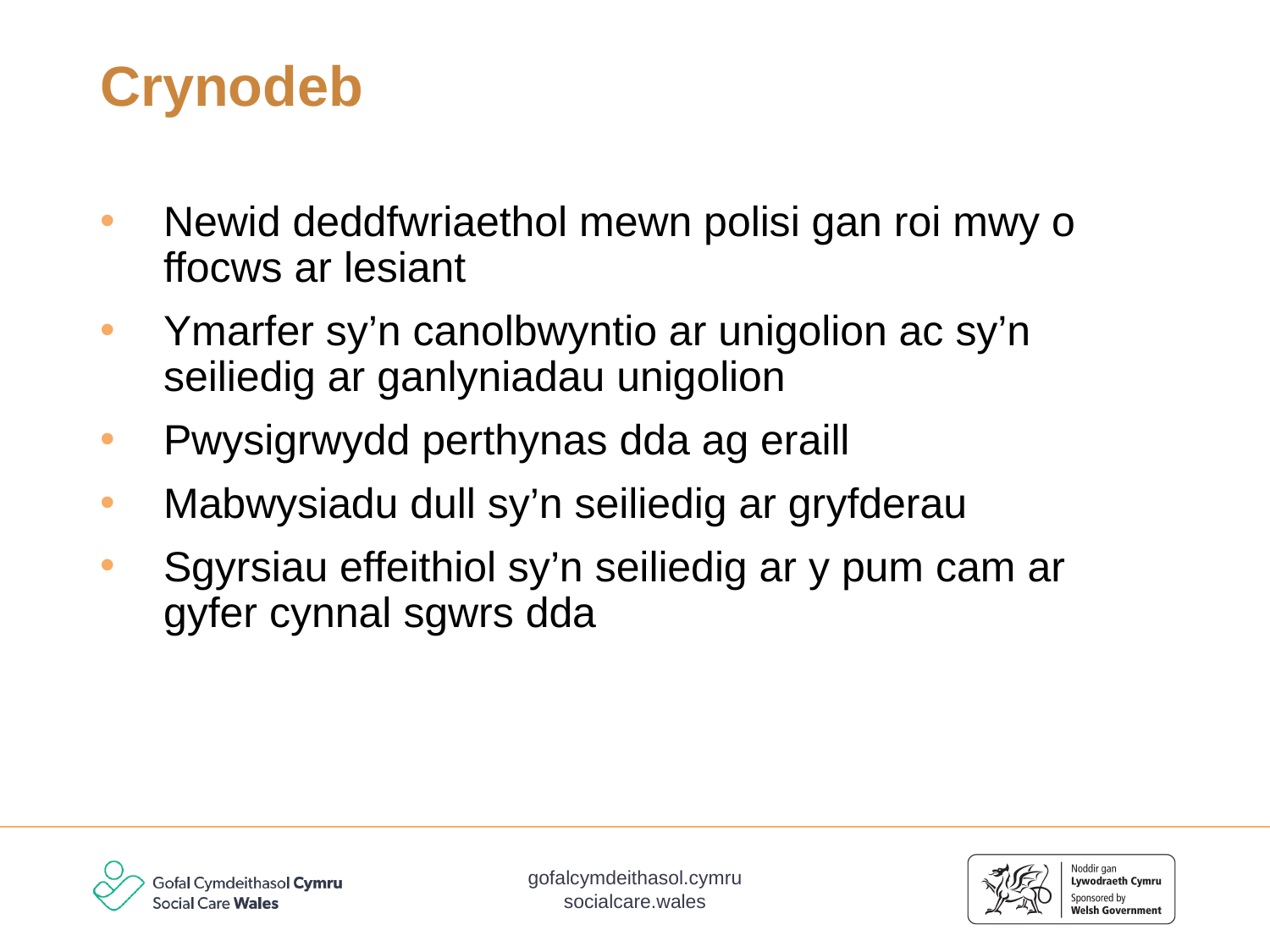

# Crynodeb
Newid deddfwriaethol mewn polisi gan roi mwy o ffocws ar lesiant
Ymarfer sy’n canolbwyntio ar unigolion ac sy’n seiliedig ar ganlyniadau unigolion
Pwysigrwydd perthynas dda ag eraill
Mabwysiadu dull sy’n seiliedig ar gryfderau
Sgyrsiau effeithiol sy’n seiliedig ar y pum cam ar gyfer cynnal sgwrs dda